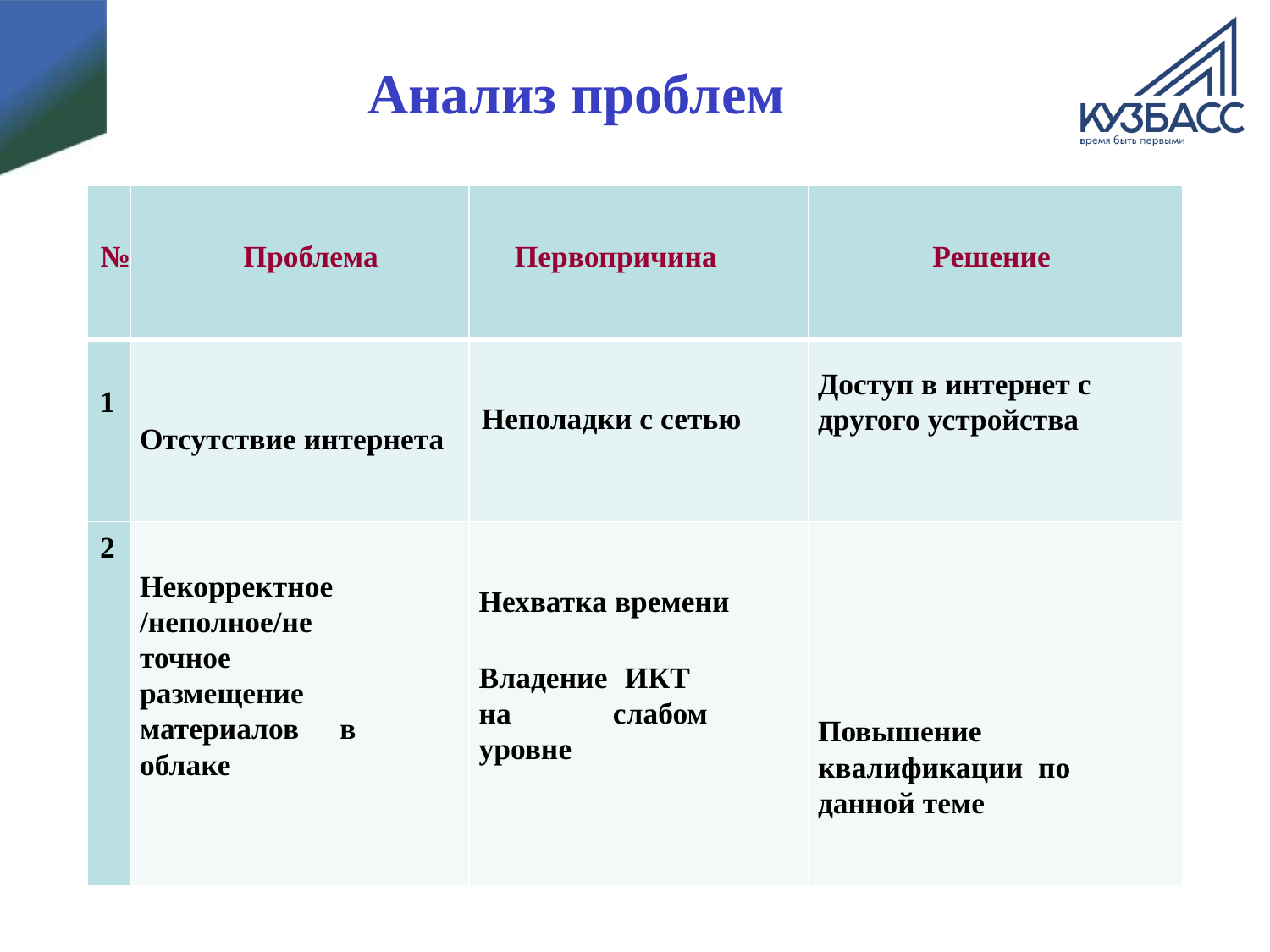

# Анализ проблем
| № | Проблема | Первопричина | Решение |
| --- | --- | --- | --- |
| 1 | Отсутствие интернета | Неполадки с сетью | Доступ в интернет с другого устройства |
| 2 | Некорректное /неполное/не точное размещение материалов в облаке | Нехватка времени Владение ИКТ на слабом уровне | Повышение квалификации по данной теме |